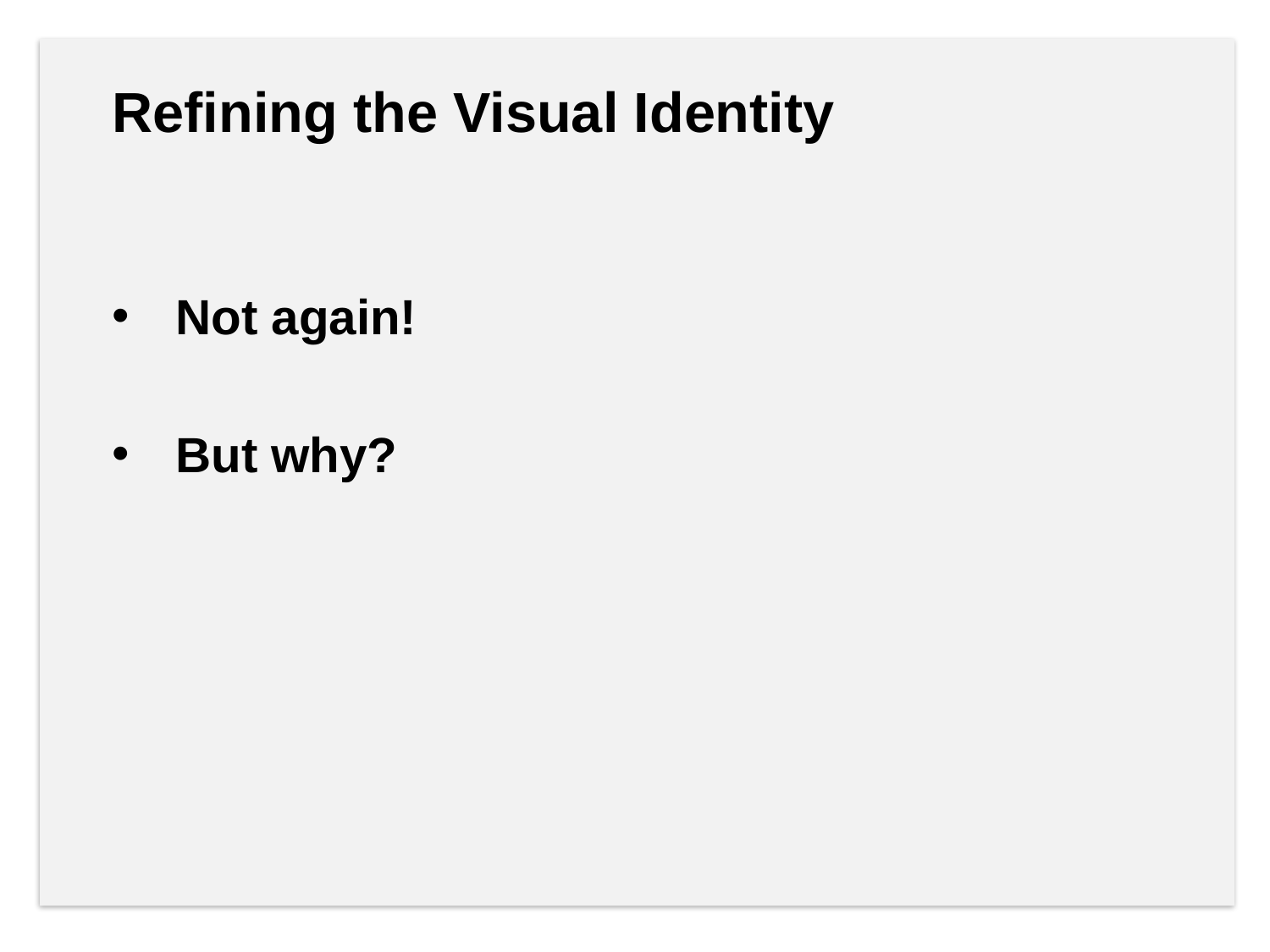

Refining the Visual Identity

Not again!

But why?